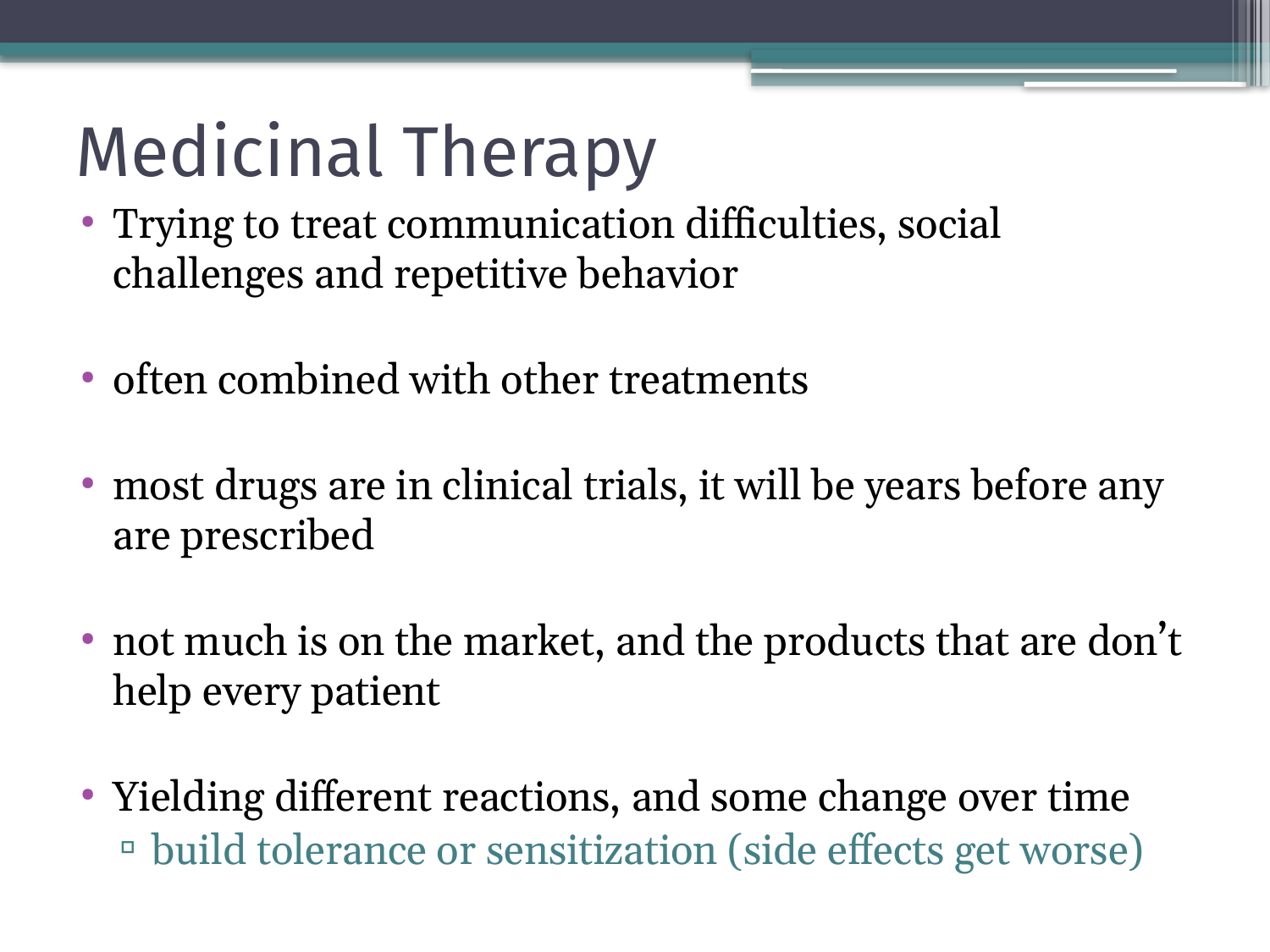

# Medicinal Therapy
Trying to treat communication difficulties, social challenges and repetitive behavior

often combined with other treatments

most drugs are in clinical trials, it will be years before any are prescribed

not much is on the market, and the products that are don’t help every patient

Yielding different reactions, and some change over time
build tolerance or sensitization (side effects get worse)